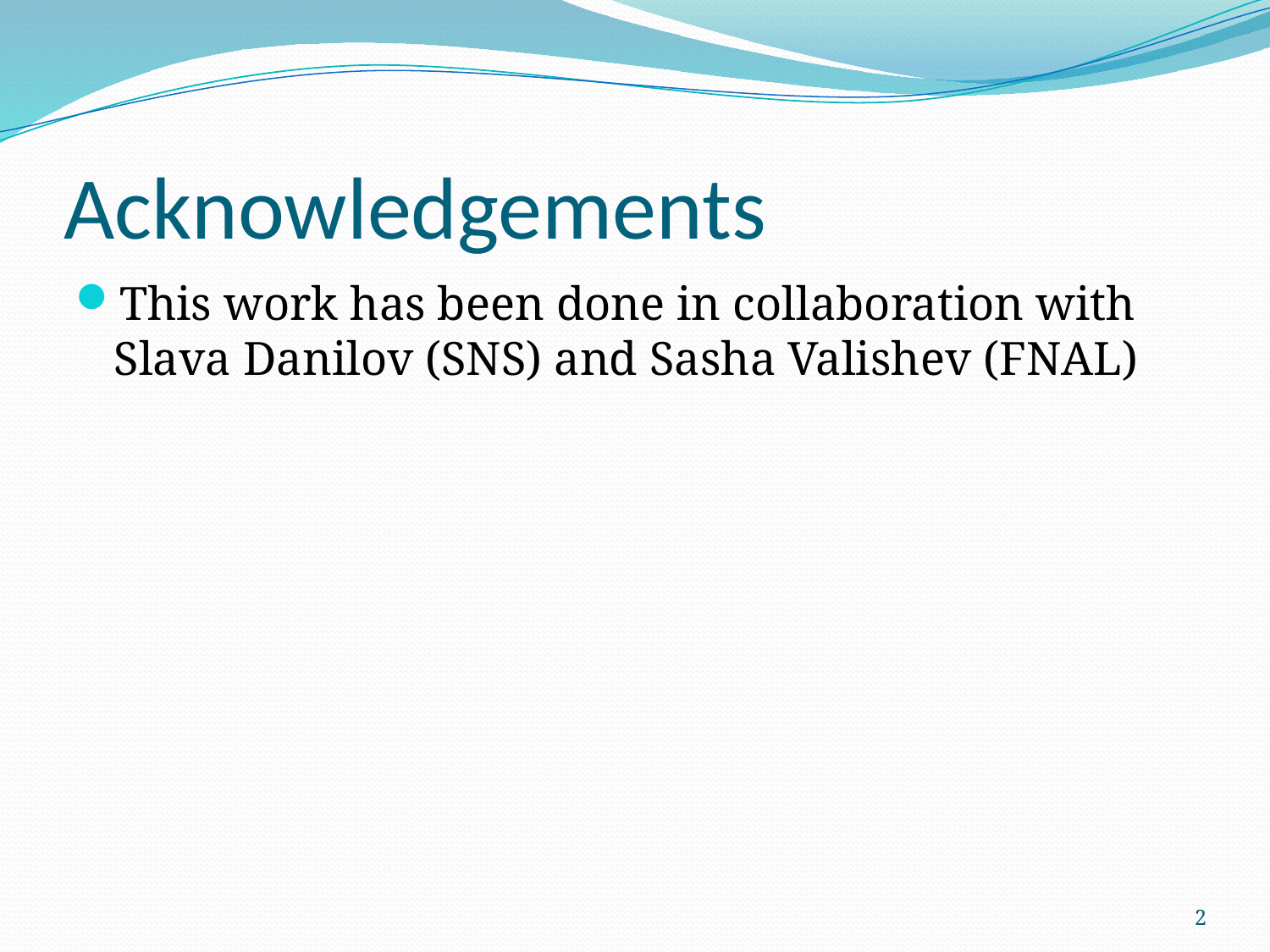

# Acknowledgements
This work has been done in collaboration with Slava Danilov (SNS) and Sasha Valishev (FNAL)

2